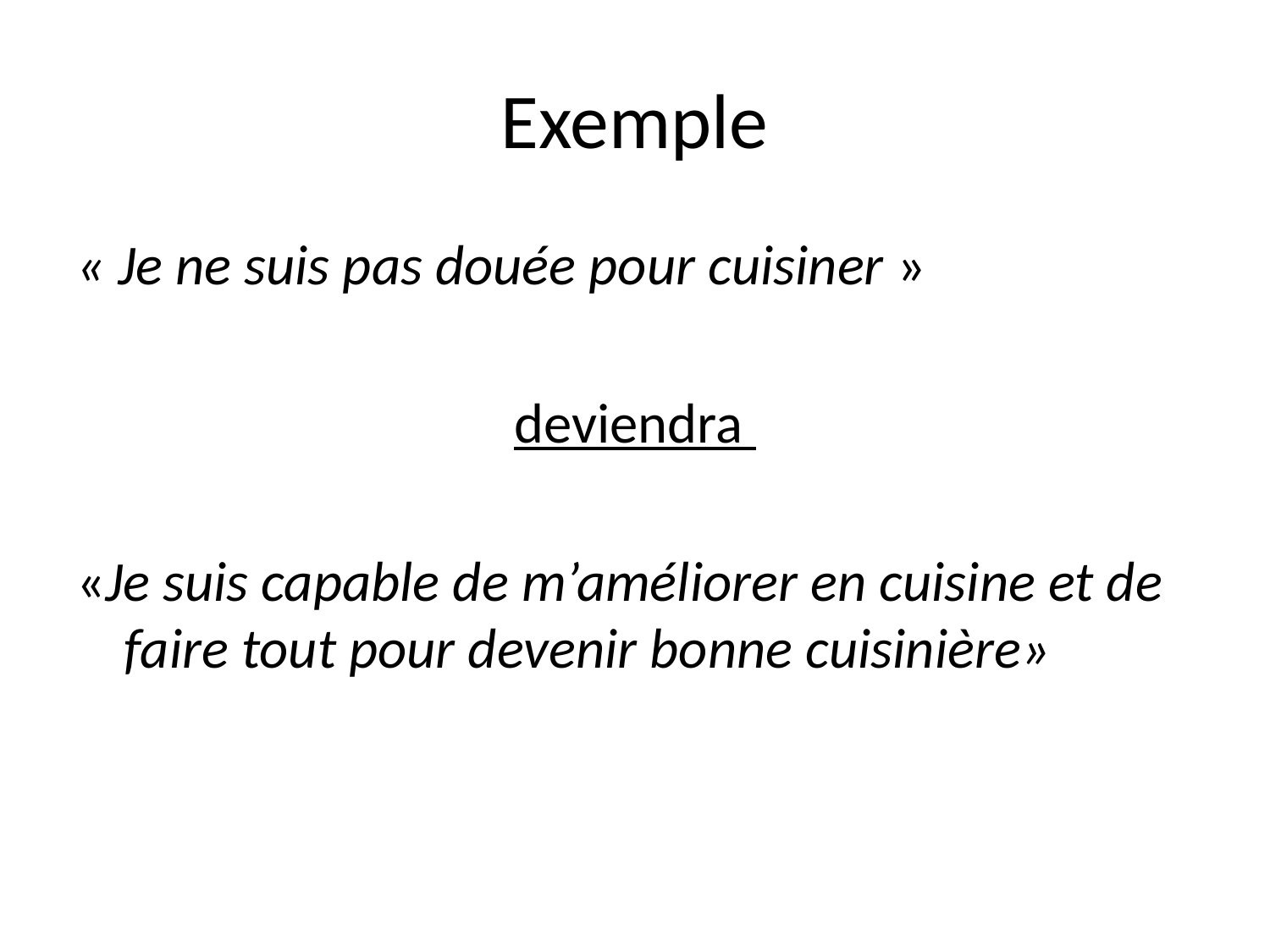

# Exemple
« Je ne suis pas douée pour cuisiner »

deviendra

«Je suis capable de m’améliorer en cuisine et de faire tout pour devenir bonne cuisinière»